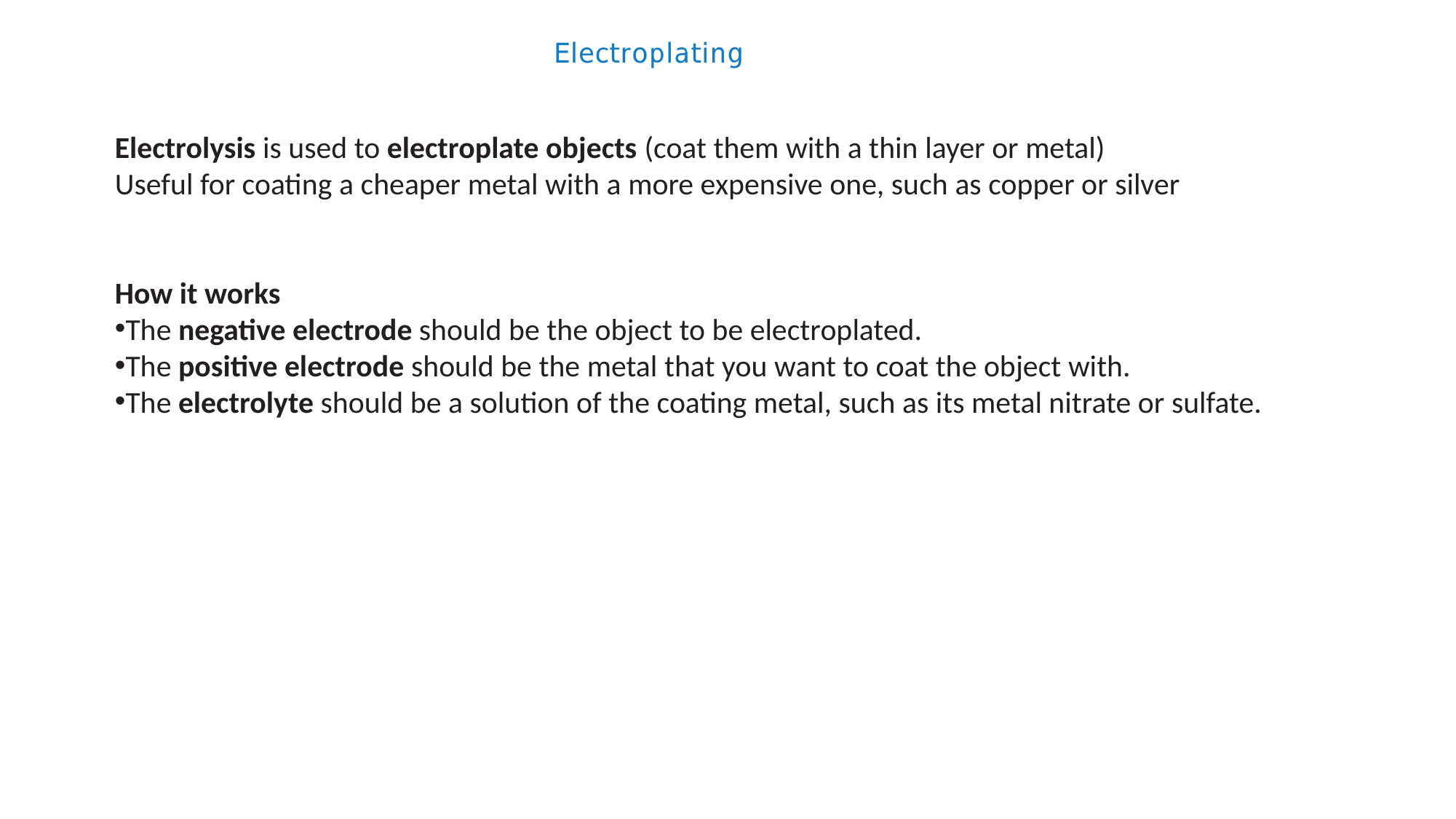

Electroplating
Electrolysis is used to electroplate objects (coat them with a thin layer or metal)
Useful for coating a cheaper metal with a more expensive one, such as copper or silver

How it works
The negative electrode should be the object to be electroplated.
The positive electrode should be the metal that you want to coat the object with.
The electrolyte should be a solution of the coating metal, such as its metal nitrate or sulfate.